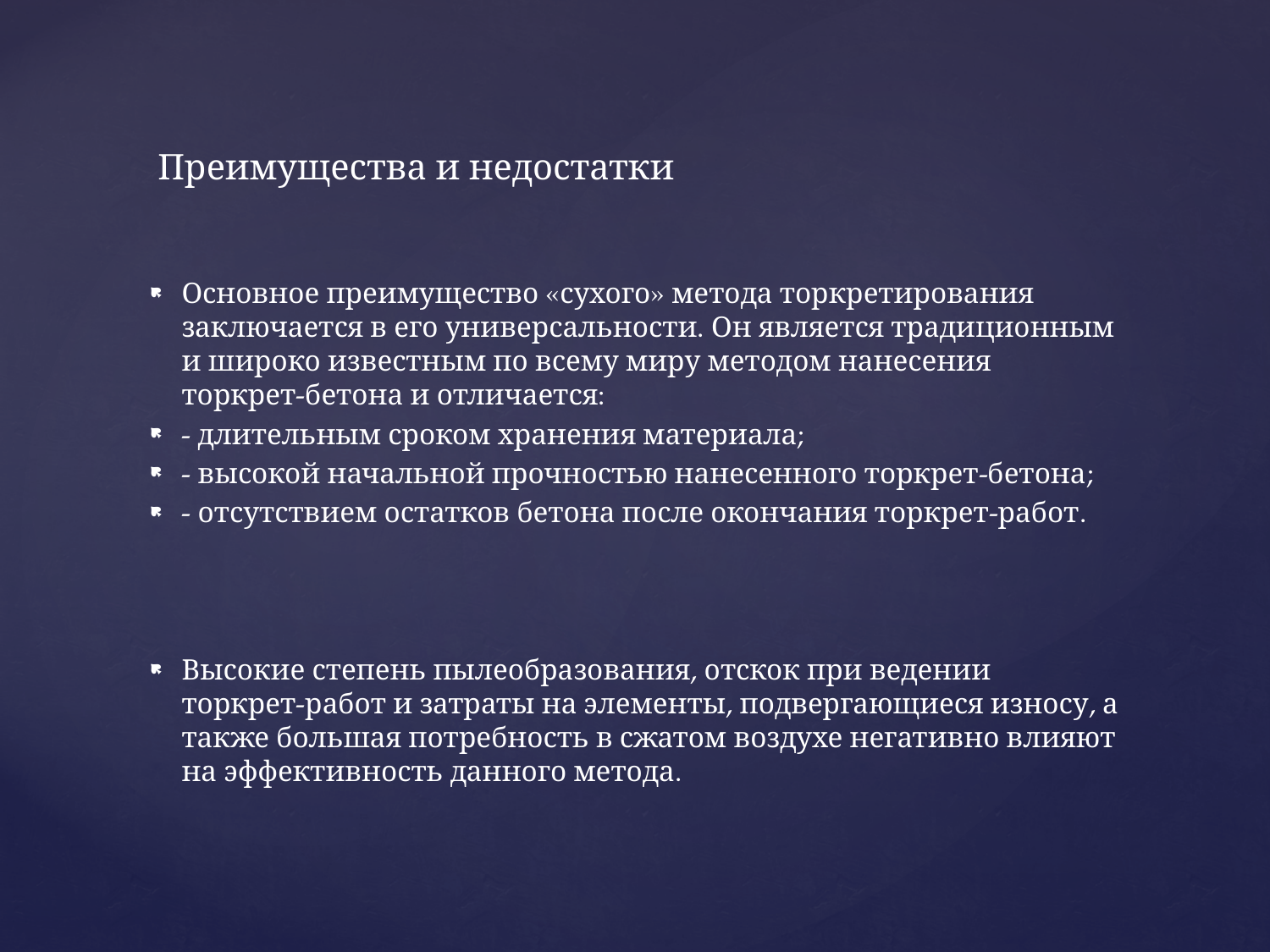

# Преимущества и недостатки
Основное преимущество «сухого» метода торкретирования заключается в его универсальности. Он является традиционным и широко известным по всему миру методом нанесения торкрет-бетона и отличается:
- длительным сроком хранения материала;
- высокой начальной прочностью нанесенного торкрет-бетона;
- отсутствием остатков бетона после окончания торкрет-работ.

Высокие степень пылеобразования, отскок при ведении торкрет-работ и затраты на элементы, подвергающиеся износу, а также большая потребность в сжатом воздухе негативно влияют на эффективность данного метода.